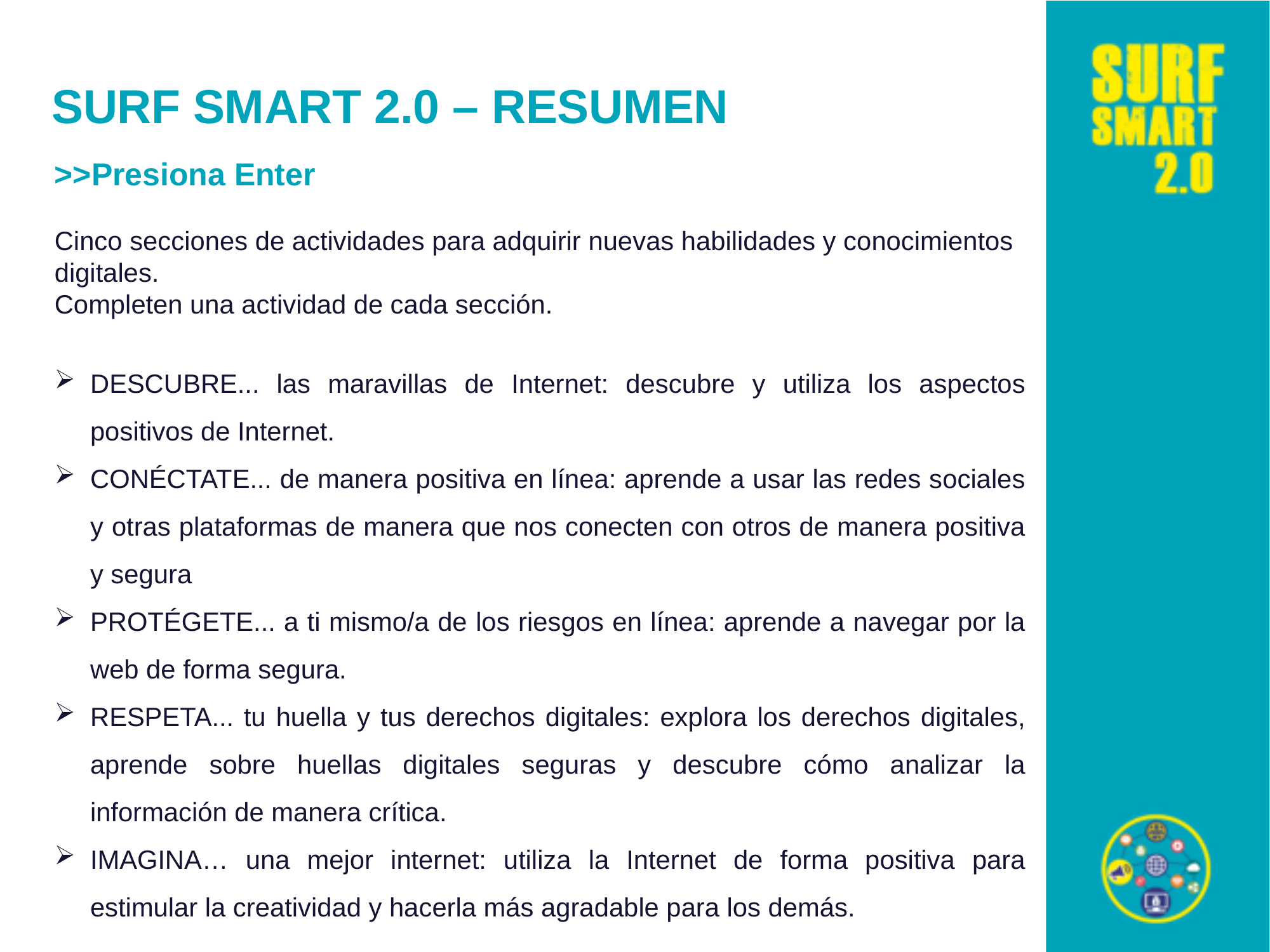

SURF SMART 2.0 – RESUMEN
>>Presiona Enter

Cinco secciones de actividades para adquirir nuevas habilidades y conocimientos digitales.
Completen una actividad de cada sección.

DESCUBRE... las maravillas de Internet: descubre y utiliza los aspectos positivos de Internet.
CONÉCTATE... de manera positiva en línea: aprende a usar las redes sociales y otras plataformas de manera que nos conecten con otros de manera positiva y segura
PROTÉGETE... a ti mismo/a de los riesgos en línea: aprende a navegar por la web de forma segura.
RESPETA... tu huella y tus derechos digitales: explora los derechos digitales, aprende sobre huellas digitales seguras y descubre cómo analizar la información de manera crítica.
IMAGINA… una mejor internet: utiliza la Internet de forma positiva para estimular la creatividad y hacerla más agradable para los demás.